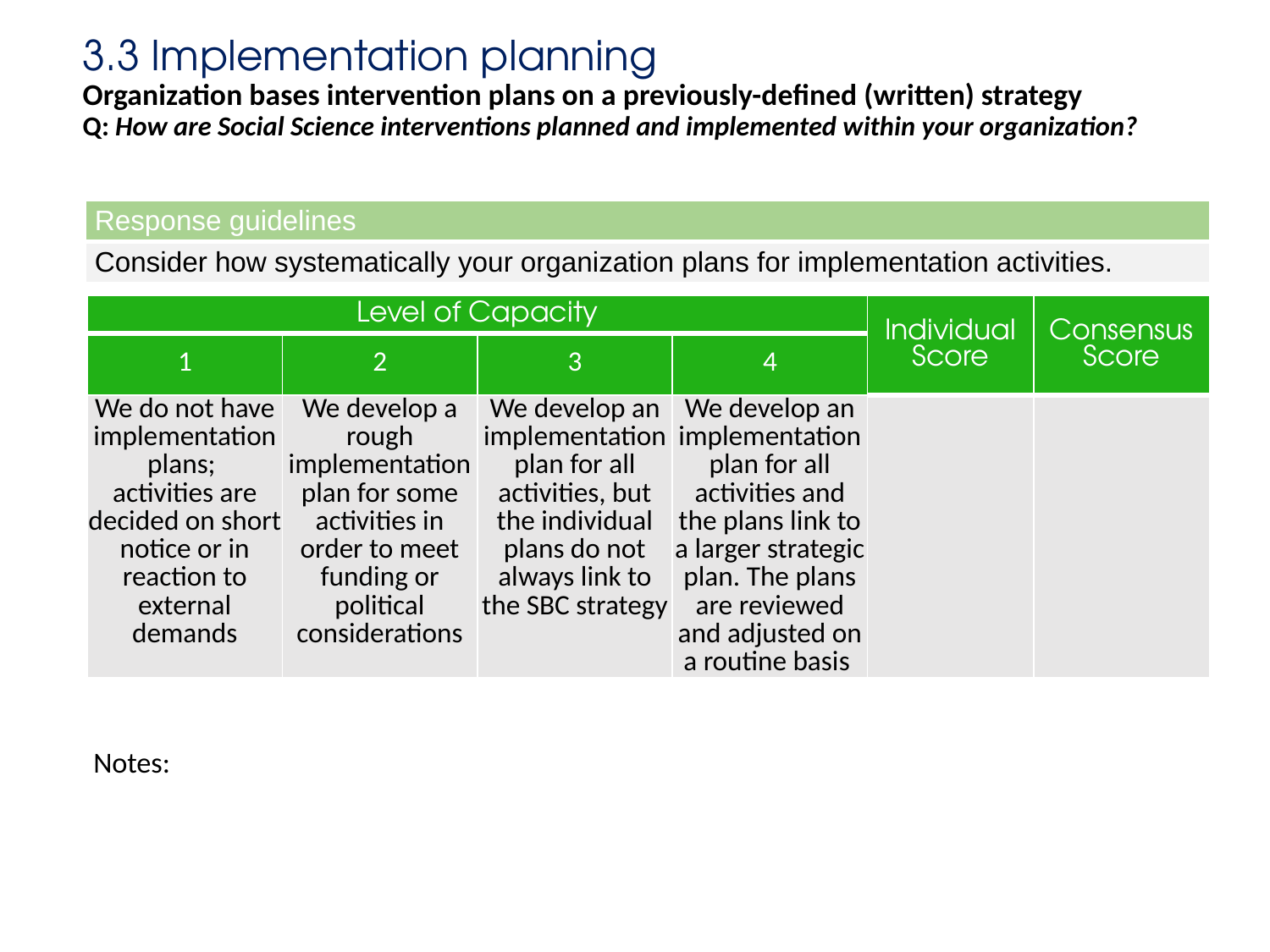

# 3.3 Implementation planning Organization bases intervention plans on a previously-defined (written) strategy Q: How are Social Science interventions planned and implemented within your organization?
| Response guidelines |
| --- |
| Consider how systematically your organization plans for implementation activities. |
| Level of Capacity |  |  |  | Individual Score | Consensus Score |
| --- | --- | --- | --- | --- | --- |
| 1 | 2 | 3 | 4 |  |  |
| We do not have implementation plans; activities are decided on short notice or in reaction to external demands | We develop a rough implementation plan for some activities in order to meet funding or political considerations | We develop an implementation plan for all activities, but the individual plans do not always link to the SBC strategy | We develop an implementation plan for all activities and the plans link to a larger strategic plan. The plans are reviewed and adjusted on a routine basis |  |  |
Notes: